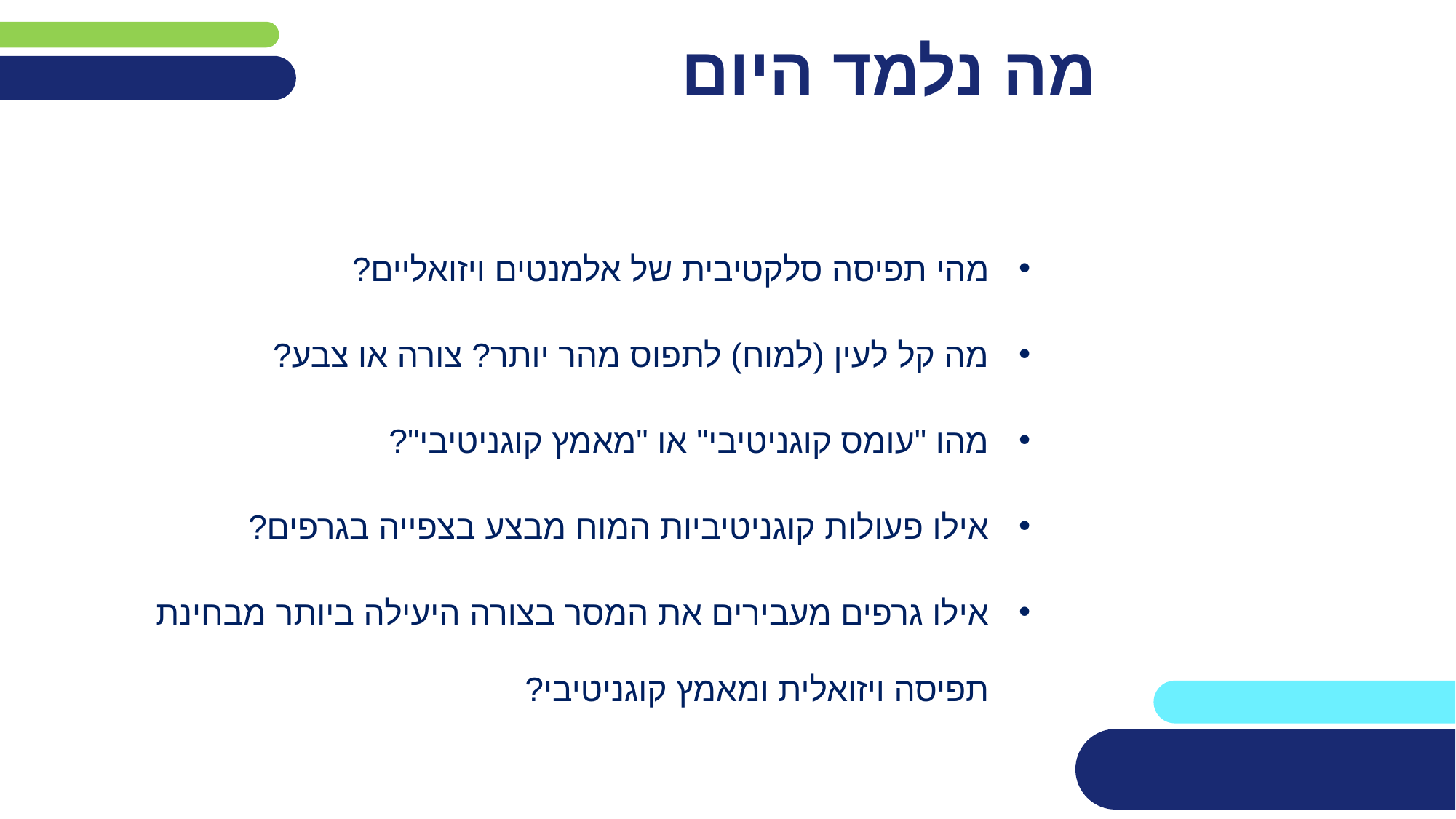

# מה נלמד היום
מהי תפיסה סלקטיבית של אלמנטים ויזואליים?
מה קל לעין (למוח) לתפוס מהר יותר? צורה או צבע?
מהו "עומס קוגניטיבי" או "מאמץ קוגניטיבי"?
אילו פעולות קוגניטיביות המוח מבצע בצפייה בגרפים?
אילו גרפים מעבירים את המסר בצורה היעילה ביותר מבחינת תפיסה ויזואלית ומאמץ קוגניטיבי?